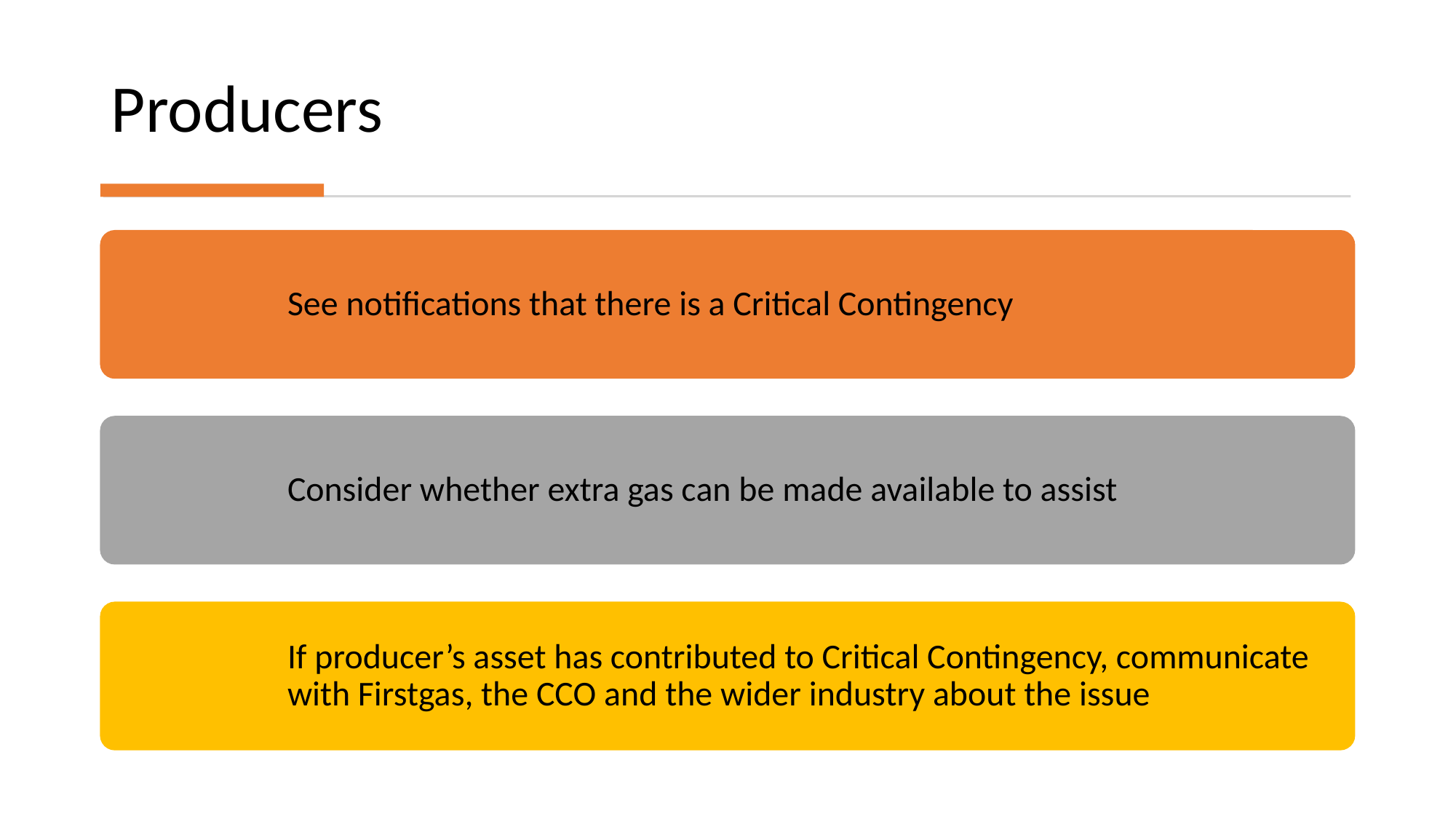

# Producers

See notifications that there is a Critical Contingency
Consider whether extra gas can be made available to assist
If producer’s asset has contributed to Critical Contingency, communicate with Firstgas, the CCO and the wider industry about the issue